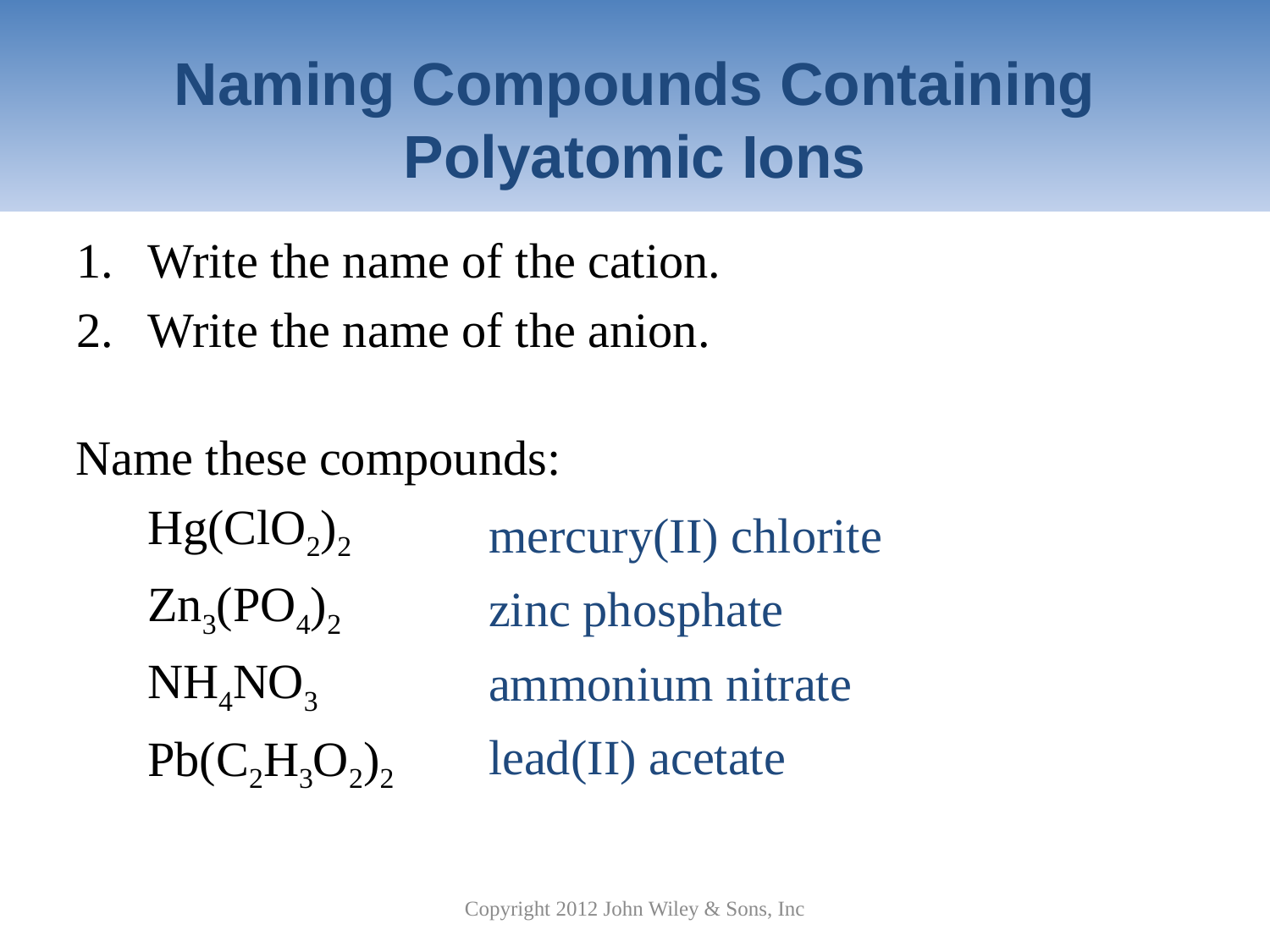

# Naming Compounds Containing Polyatomic Ions
Write the name of the cation.
Write the name of the anion.

Name these compounds:
	Hg(ClO2)2
	Zn3(PO4)2
	NH4NO3
	Pb(C2H3O2)2
mercury(II) chlorite
zinc phosphate
ammonium nitrate
lead(II) acetate
Copyright 2012 John Wiley & Sons, Inc